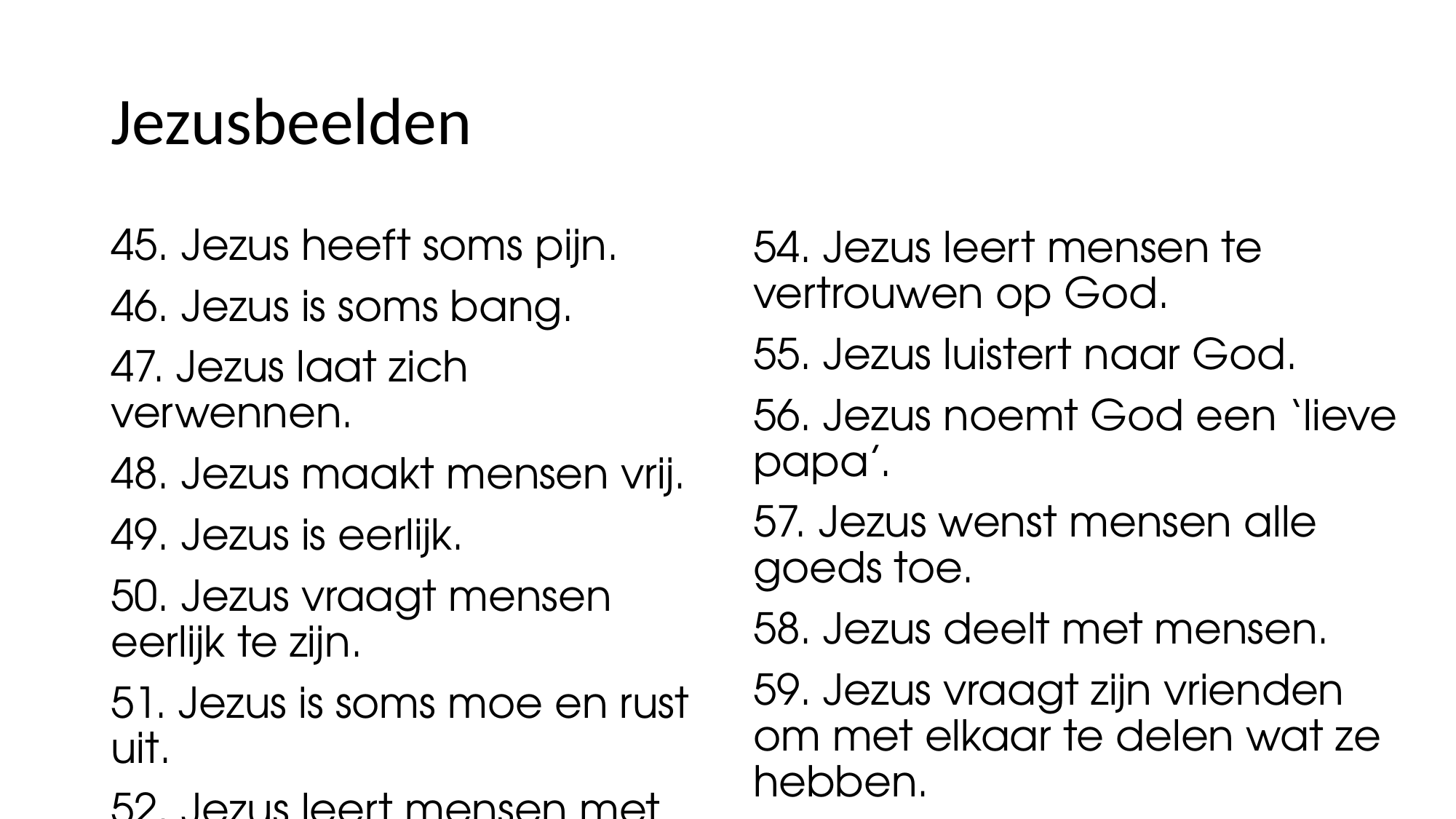

# Jezusbeelden
45. Jezus heeft soms pijn.
46. Jezus is soms bang.
47. Jezus laat zich verwennen.
48. Jezus maakt mensen vrij.
49. Jezus is eerlijk.
50. Jezus vraagt mensen eerlijk te zijn.
51. Jezus is soms moe en rust uit.
52. Jezus leert mensen met God praten.
53. Jezus gaat af en toe op een rustig plekje zitten om met God te praten, om te bidden.

54. Jezus leert mensen te vertrouwen op God.
55. Jezus luistert naar God.
56. Jezus noemt God een ‘lieve papa’.
57. Jezus wenst mensen alle goeds toe.
58. Jezus deelt met mensen.
59. Jezus vraagt zijn vrienden om met elkaar te delen wat ze hebben.
60. Jezus kiest voor de allerzwakste mensen.
61. Bij Jezus voelen zijn vrienden zich veilig
62. Jezus is bij ons.